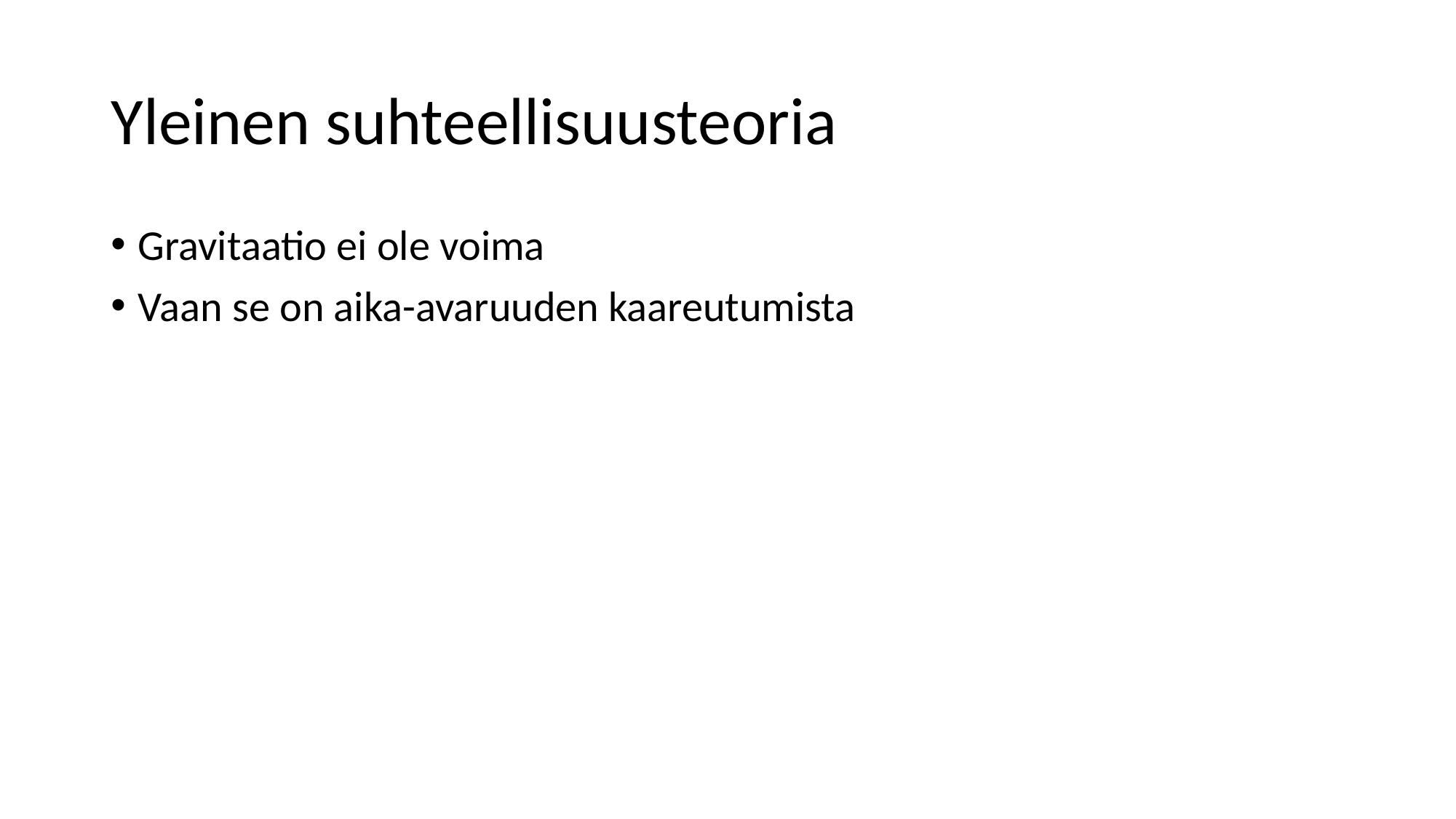

# Yleinen suhteellisuusteoria
Gravitaatio ei ole voima
Vaan se on aika-avaruuden kaareutumista